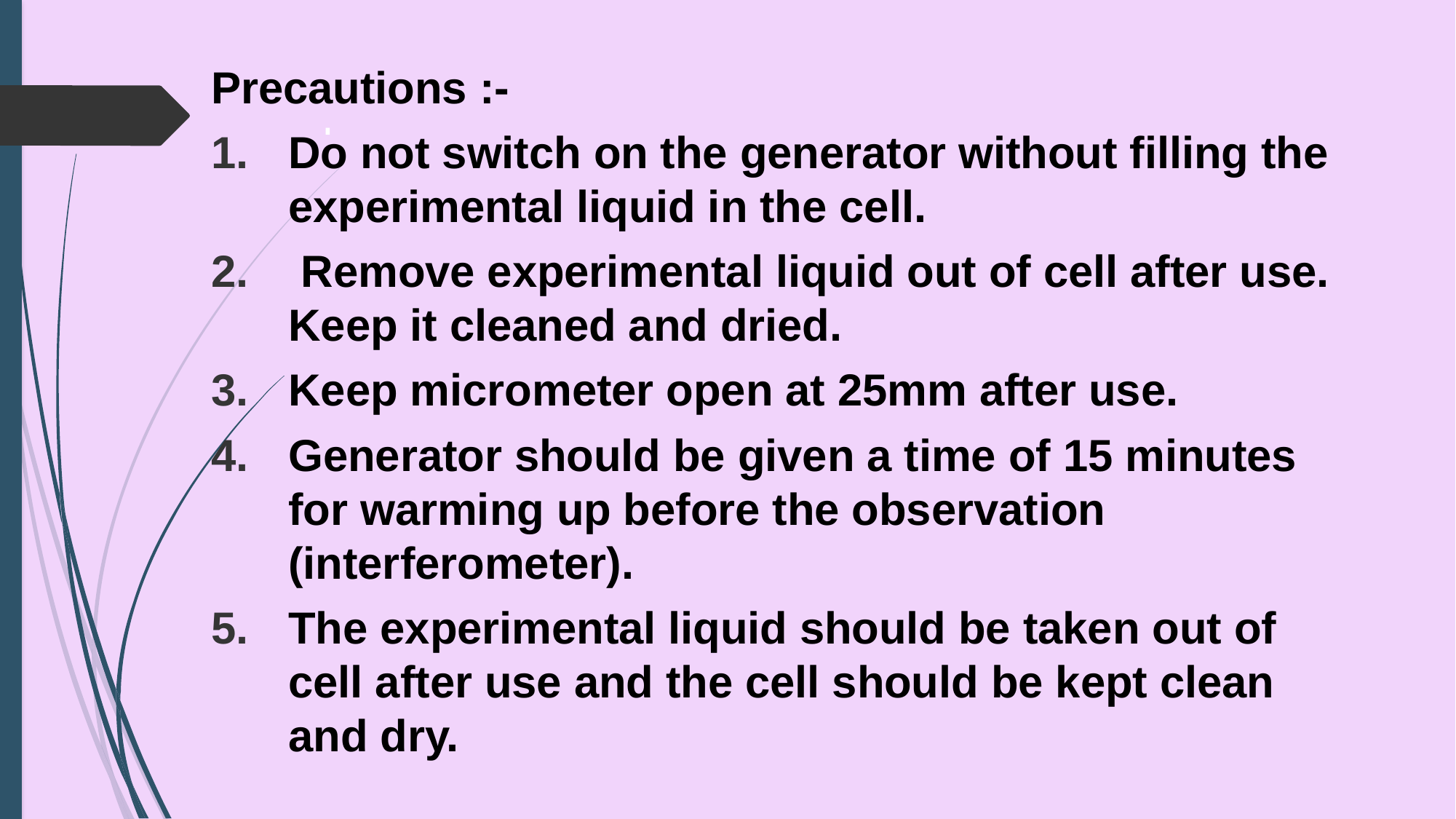

Precautions :-
Do not switch on the generator without filling the experimental liquid in the cell.
 Remove experimental liquid out of cell after use. Keep it cleaned and dried.
Keep micrometer open at 25mm after use.
Generator should be given a time of 15 minutes for warming up before the observation (interferometer).
The experimental liquid should be taken out of cell after use and the cell should be kept clean and dry.
# .